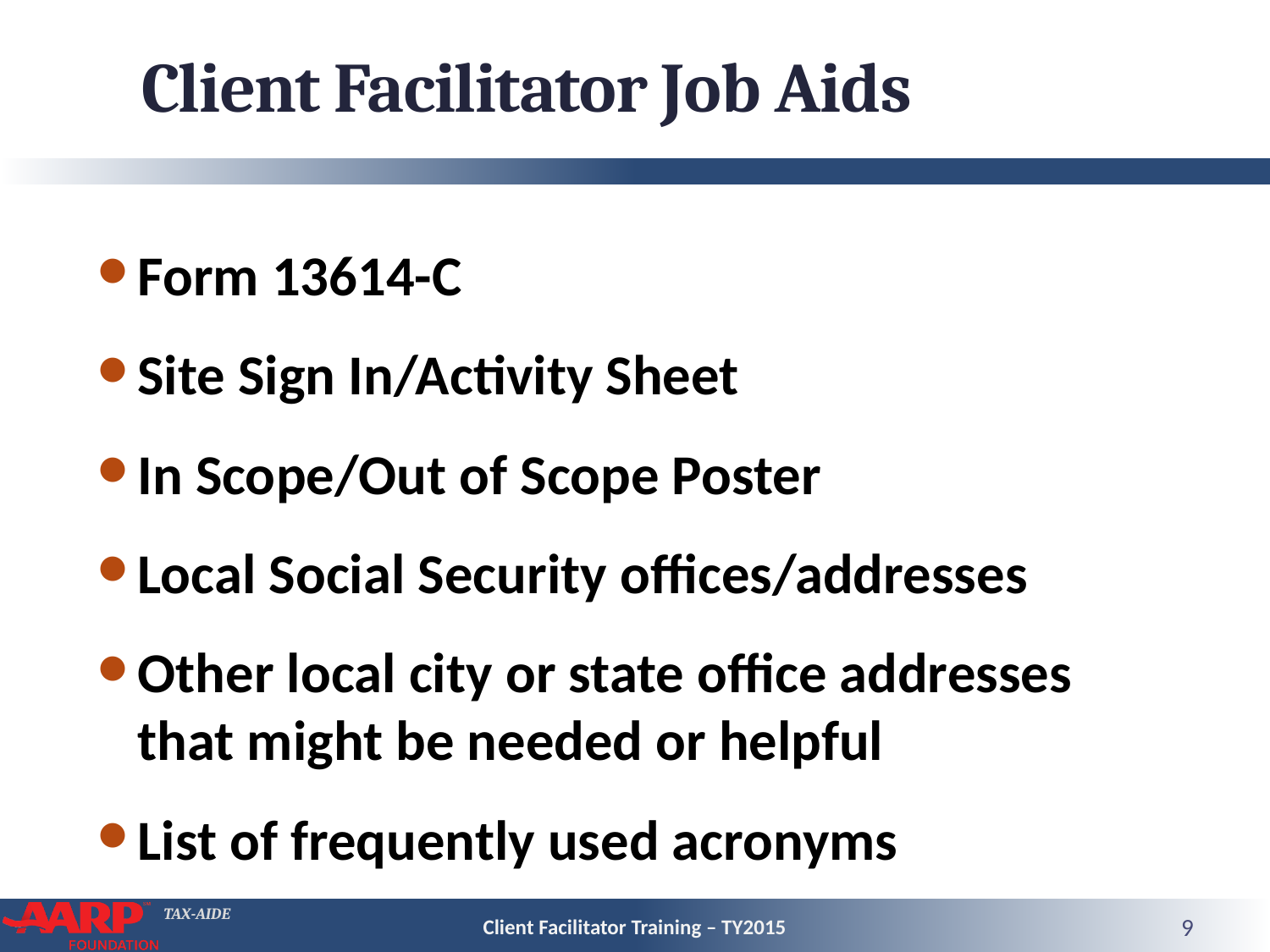

# Client Facilitator Job Aids
Form 13614-C
Site Sign In/Activity Sheet
In Scope/Out of Scope Poster
Local Social Security offices/addresses
Other local city or state office addresses that might be needed or helpful
List of frequently used acronyms

Client Facilitator Training – TY2015
9